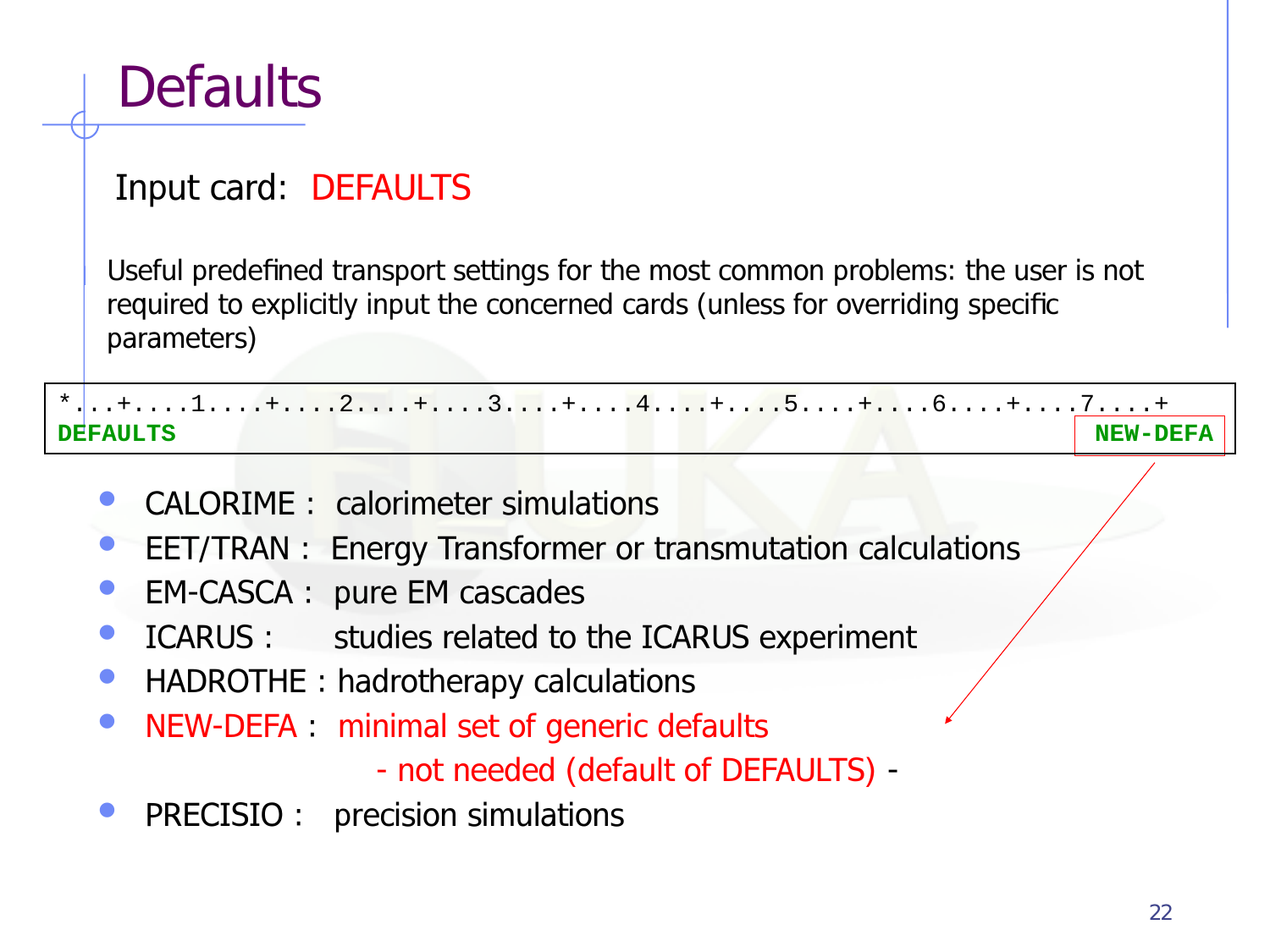

Defaults
 Input card:  DEFAULTS

Useful predefined transport settings for the most common problems: the user is not required to explicitly input the concerned cards (unless for overriding specific parameters)

*...+....1....+....2....+....3....+....4....+....5....+....6....+....7....+
DEFAULTS                                                              NEW-DEFA

CALORIME :  calorimeter simulations
EET/TRAN :  Energy Transformer or transmutation calculations
EM-CASCA :  pure EM cascades
ICARUS :      studies related to the ICARUS experiment
HADROTHE : hadrotherapy calculations
NEW-DEFA :  minimal set of generic defaults
                            - not needed (default of DEFAULTS) -
PRECISIO :   precision simulations

22